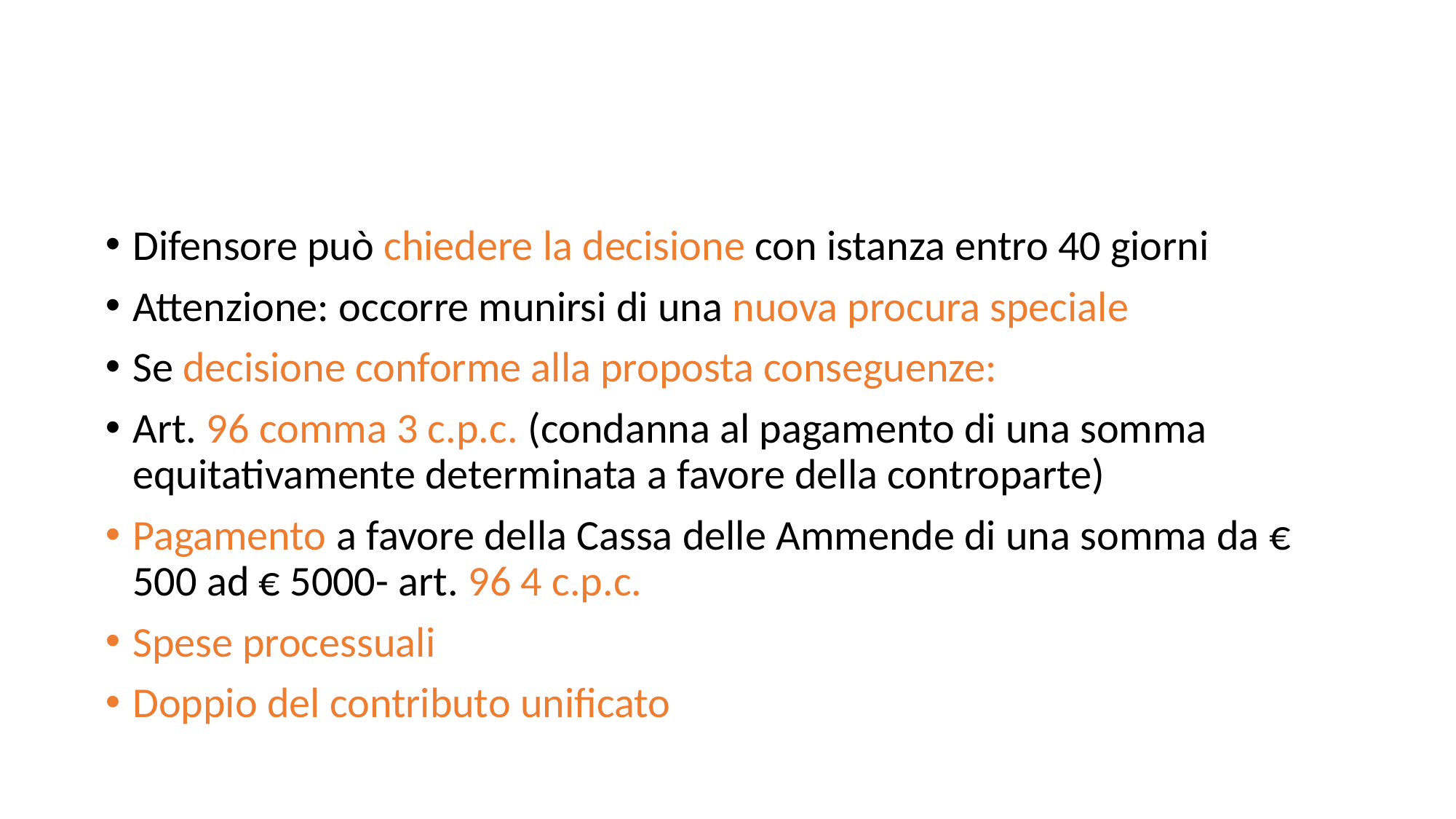

#
Difensore può chiedere la decisione con istanza entro 40 giorni
Attenzione: occorre munirsi di una nuova procura speciale
Se decisione conforme alla proposta conseguenze:
Art. 96 comma 3 c.p.c. (condanna al pagamento di una somma equitativamente determinata a favore della controparte)
Pagamento a favore della Cassa delle Ammende di una somma da € 500 ad € 5000- art. 96 4 c.p.c.
Spese processuali
Doppio del contributo unificato